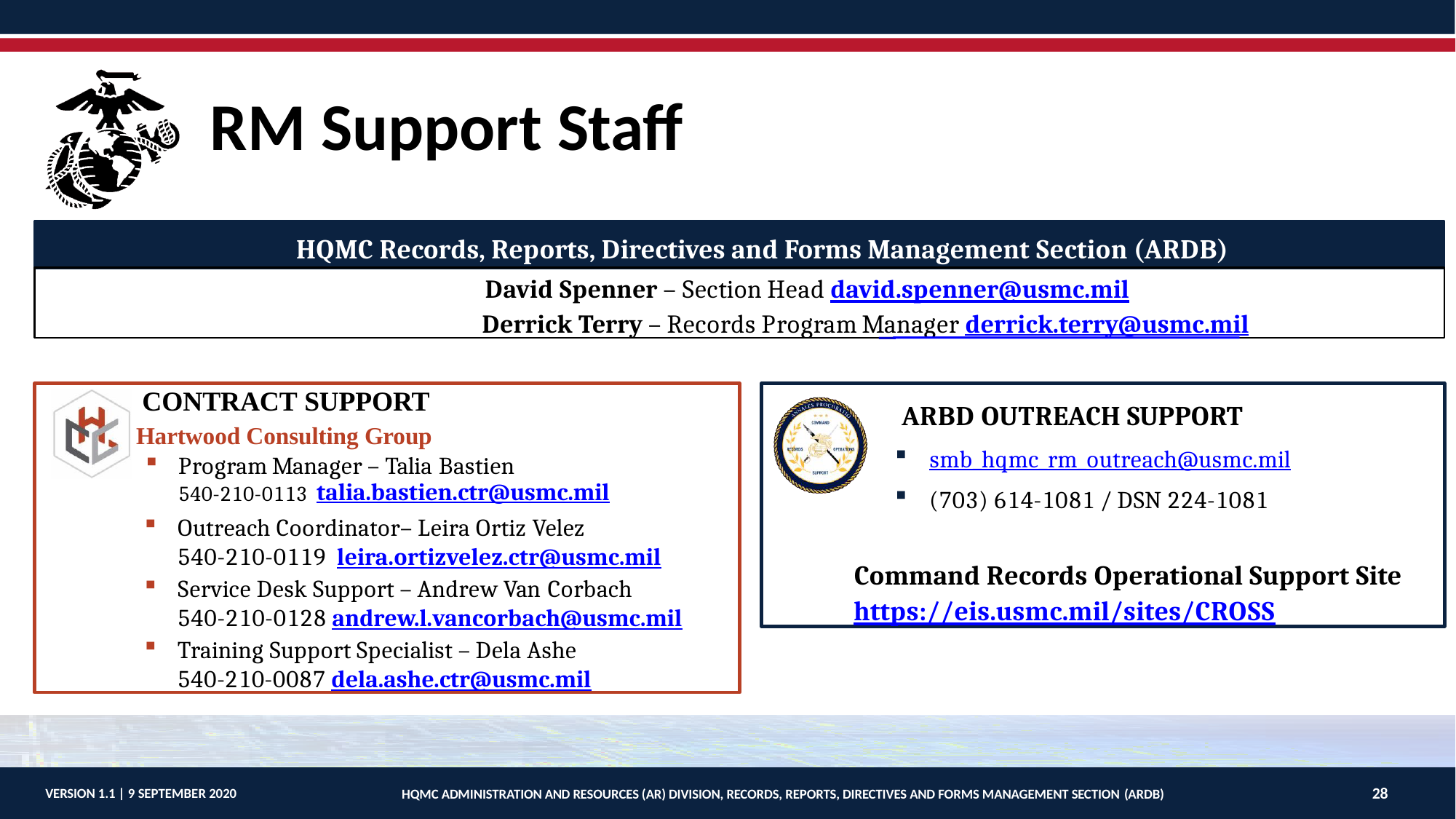

# RM Support Staff

HQMC Records, Reports, Directives and Forms Management Section (ARDB)
David Spenner – Section Head david.spenner@usmc.mil
                      Derrick Terry – Records Program Manager derrick.terry@usmc.mil

CONTRACT SUPPORT
Hartwood Consulting Group
Program Manager – Talia Bastien
540-210-0113 talia.bastien.ctr@usmc.mil
Outreach Coordinator– Leira Ortiz Velez
540-210-0119 leira.ortizvelez.ctr@usmc.mil
Service Desk Support – Andrew Van Corbach
540-210-0128 andrew.l.vancorbach@usmc.mil
Training Support Specialist – Dela Ashe  540-210-0087 dela.ashe.ctr@usmc.mil
ARBD OUTREACH SUPPORT
smb_hqmc_rm_outreach@usmc.mil
(703) 614-1081 / DSN 224-1081

Command Records Operational Support Site
https://eis.usmc.mil/sites/CROSS

28
VERSION 1.1 | 9 SEPTEMBER 2020
HQMC ADMINISTRATION AND RESOURCES (AR) DIVISION, RECORDS, REPORTS, DIRECTIVES AND FORMS MANAGEMENT SECTION (ARDB)